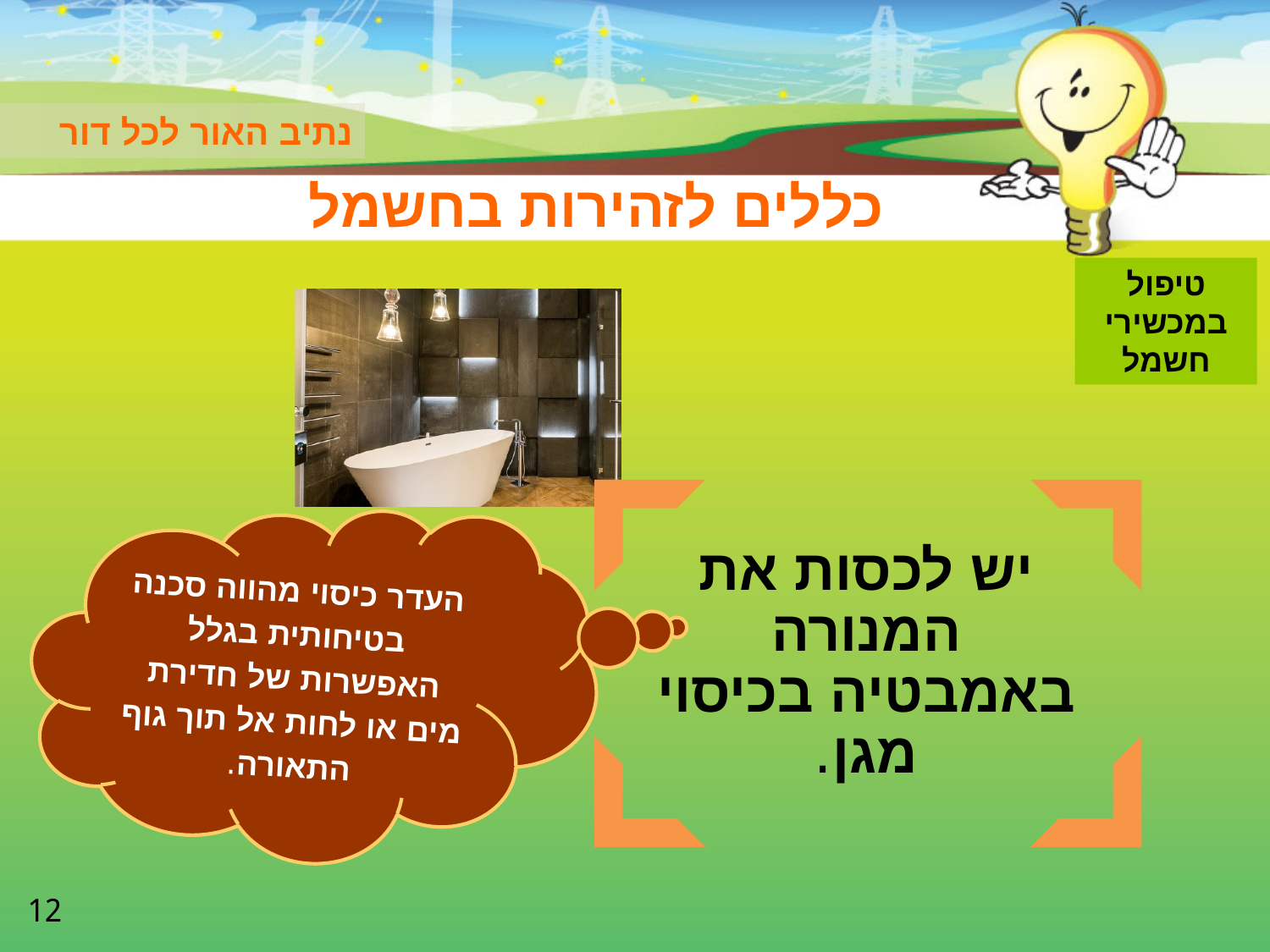

נתיב האור לכל דור
# כללים לזהירות בחשמל
טיפול במכשירי
חשמל
יש לכסות את המנורה באמבטיה בכיסוי מגן.
העדר כיסוי מהווה סכנה בטיחותית בגלל האפשרות של חדירת מים או לחות אל תוך גוף התאורה.
12